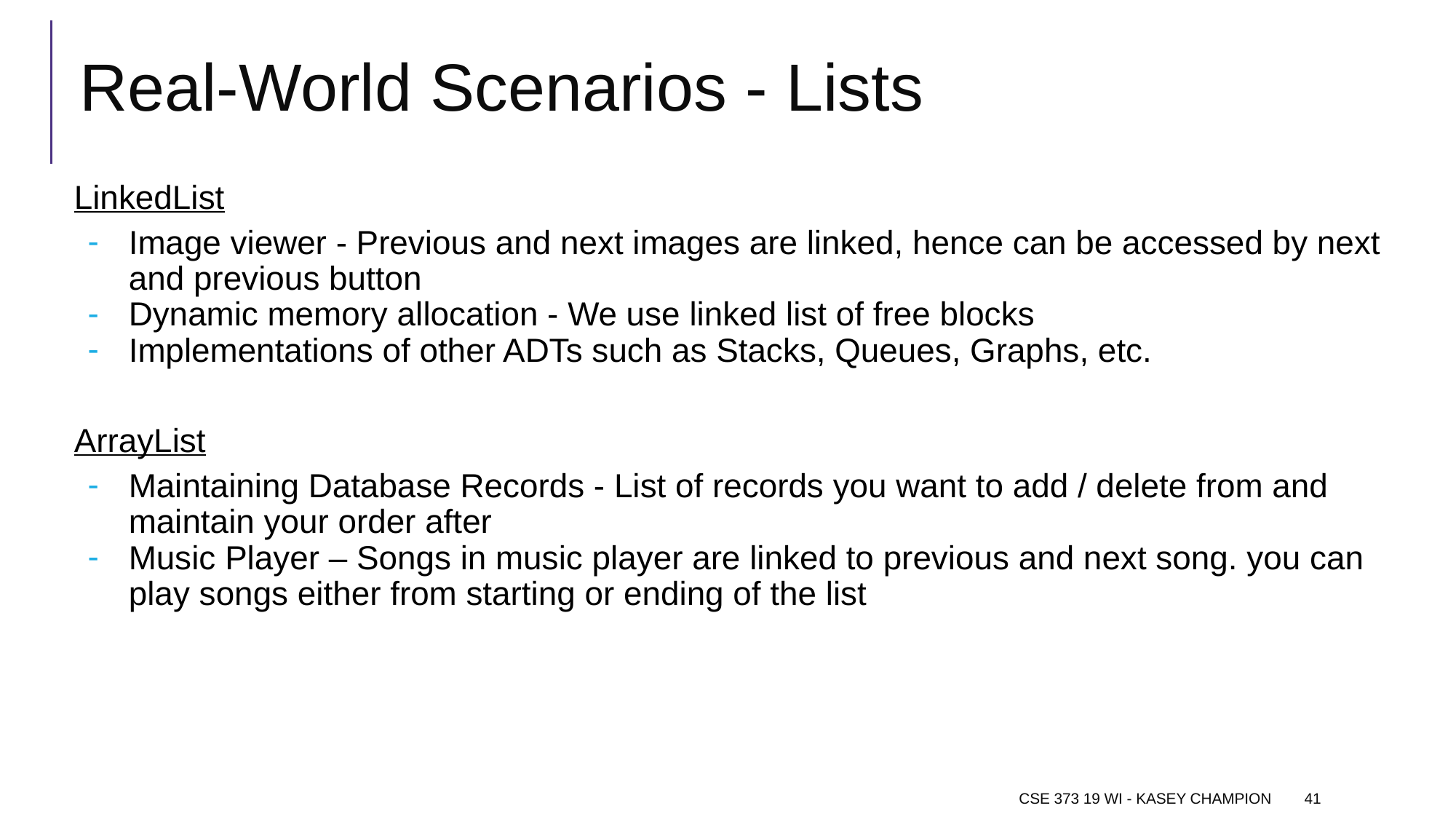

# Real-World Scenarios - Lists
LinkedList
Image viewer - Previous and next images are linked, hence can be accessed by next and previous button
Dynamic memory allocation - We use linked list of free blocks
Implementations of other ADTs such as Stacks, Queues, Graphs, etc.

ArrayList
Maintaining Database Records - List of records you want to add / delete from and maintain your order after
Music Player – Songs in music player are linked to previous and next song. you can play songs either from starting or ending of the list
CSE 373 19 WI - KASEY CHAMPION
41